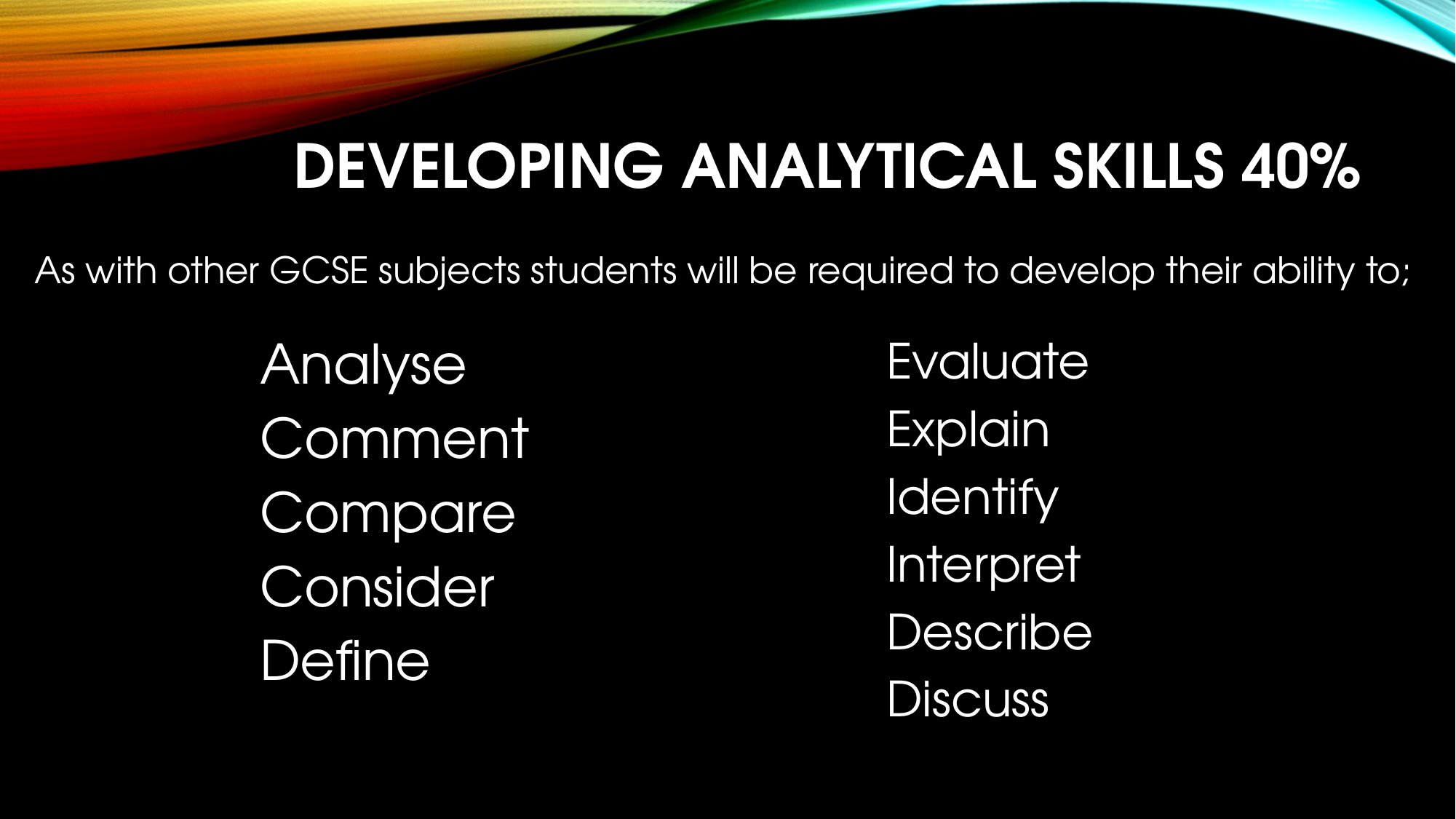

# Developing Analytical skills 40%
As with other GCSE subjects students will be required to develop their ability to;
Analyse
Comment
Compare
Consider
Define

Evaluate
Explain
Identify
Interpret
Describe
Discuss